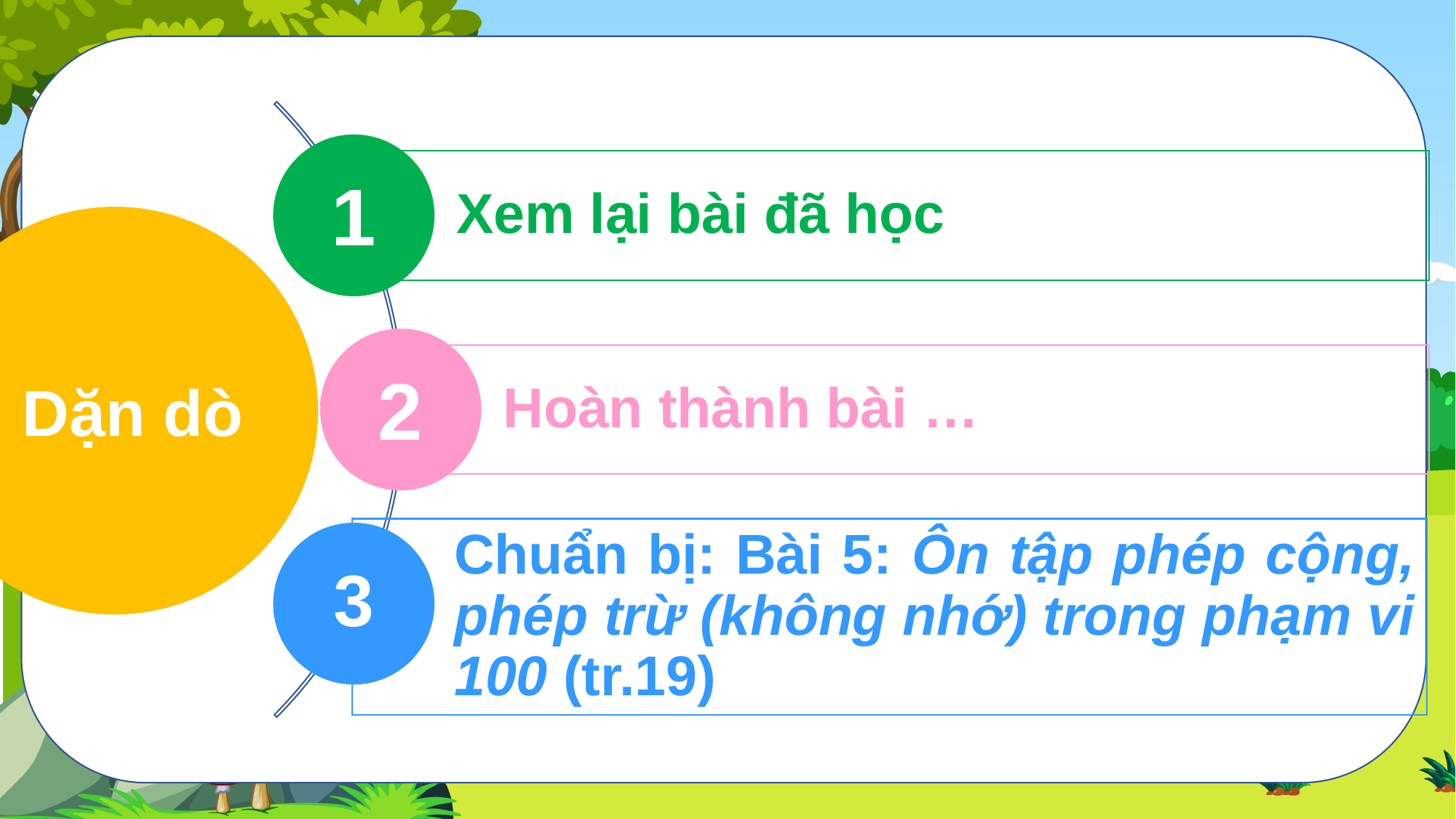

1
Xem lại bài đã học
  Dặn dò
2
Hoàn thành bài …
Chuẩn bị: Bài 5: Ôn tập phép cộng, phép trừ (không nhớ) trong phạm vi 100 (tr.19)
3